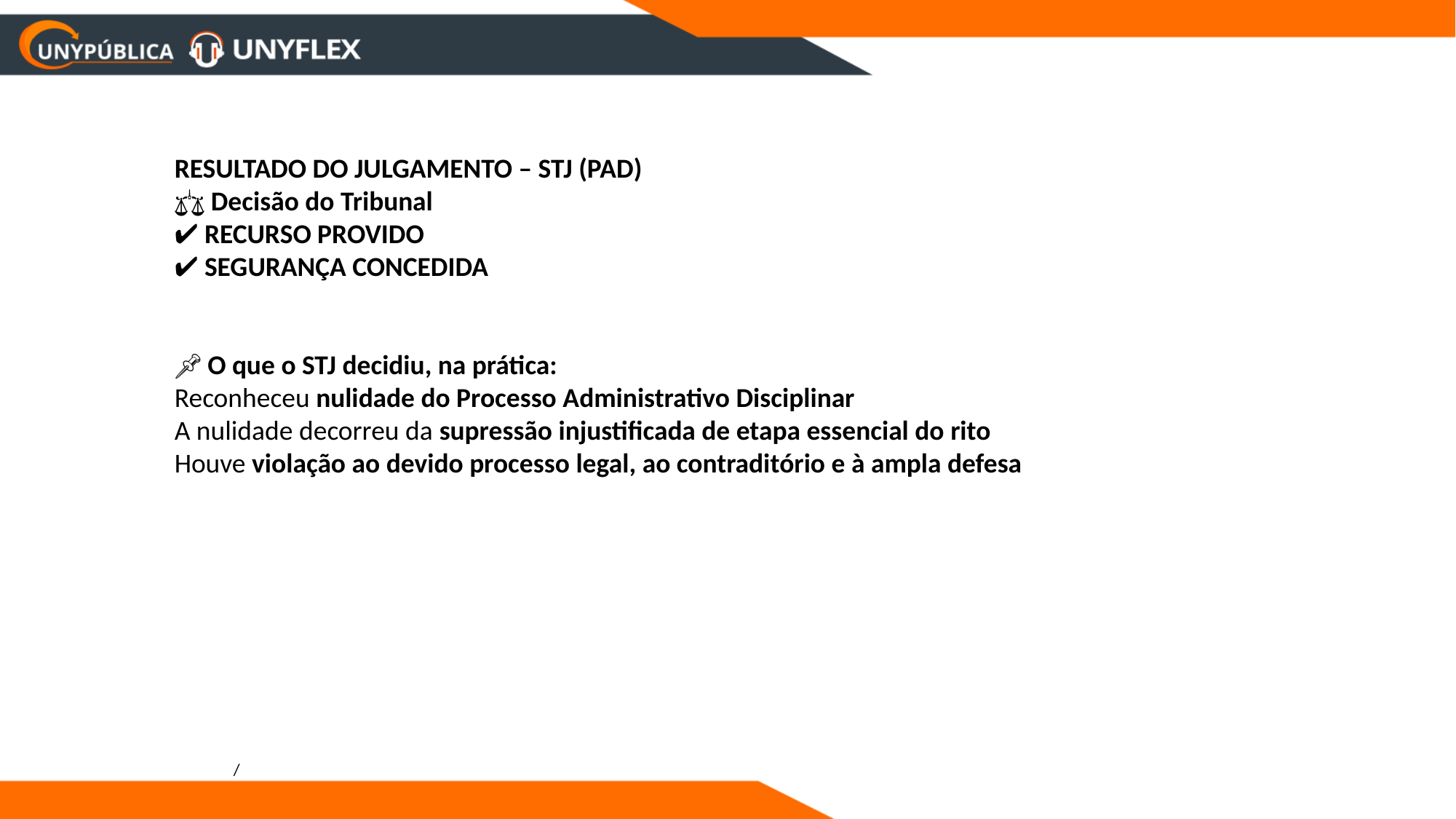

RESULTADO DO JULGAMENTO – STJ (PAD)
⚖️ Decisão do Tribunal
✔️ RECURSO PROVIDO
✔️ SEGURANÇA CONCEDIDA

📌 O que o STJ decidiu, na prática:
Reconheceu nulidade do Processo Administrativo Disciplinar
A nulidade decorreu da supressão injustificada de etapa essencial do rito
Houve violação ao devido processo legal, ao contraditório e à ampla defesa

/